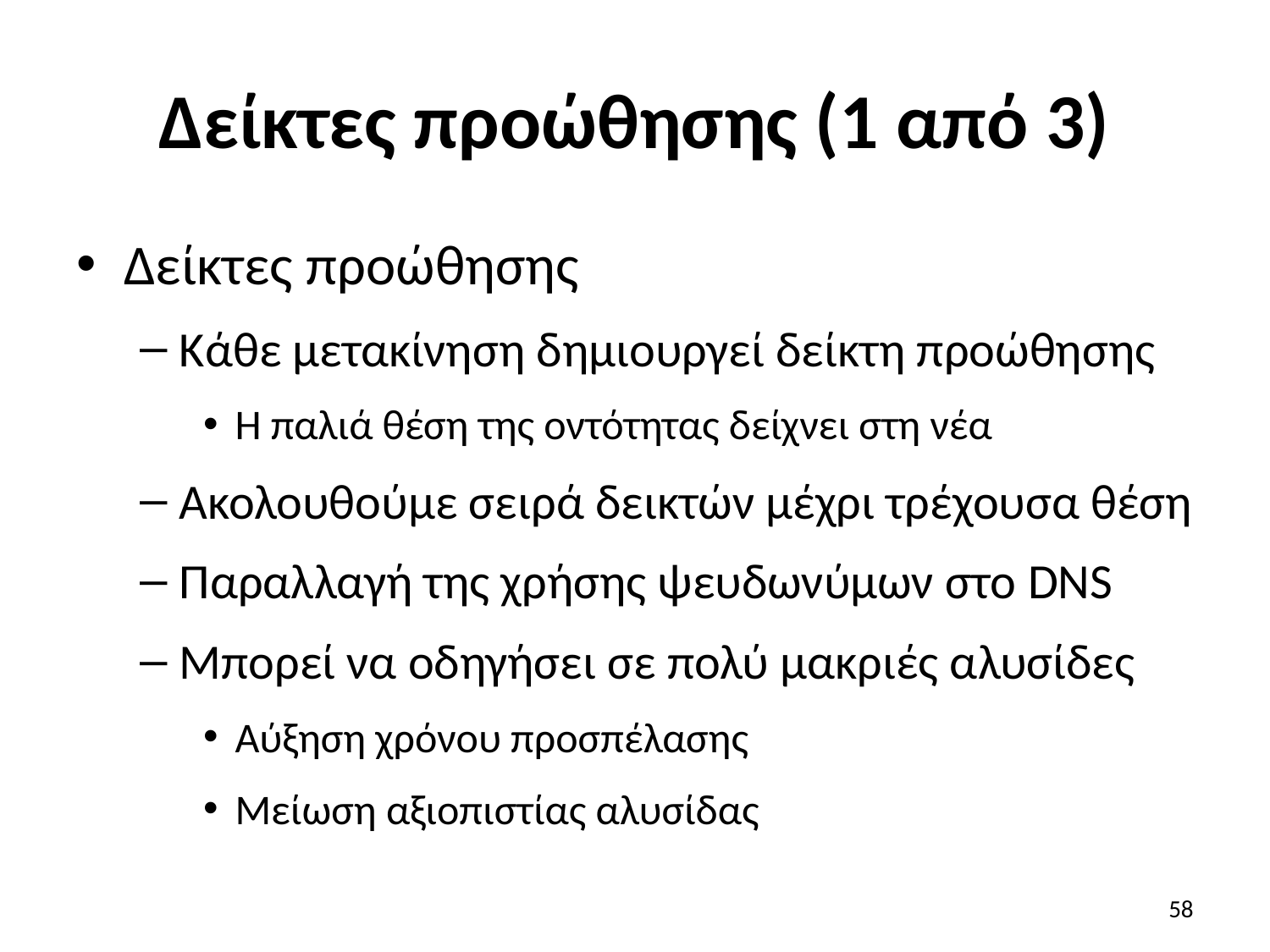

# Δείκτες προώθησης (1 από 3)
Δείκτες προώθησης
Κάθε μετακίνηση δημιουργεί δείκτη προώθησης
Η παλιά θέση της οντότητας δείχνει στη νέα
Ακολουθούμε σειρά δεικτών μέχρι τρέχουσα θέση
Παραλλαγή της χρήσης ψευδωνύμων στο DNS
Μπορεί να οδηγήσει σε πολύ μακριές αλυσίδες
Αύξηση χρόνου προσπέλασης
Μείωση αξιοπιστίας αλυσίδας
58